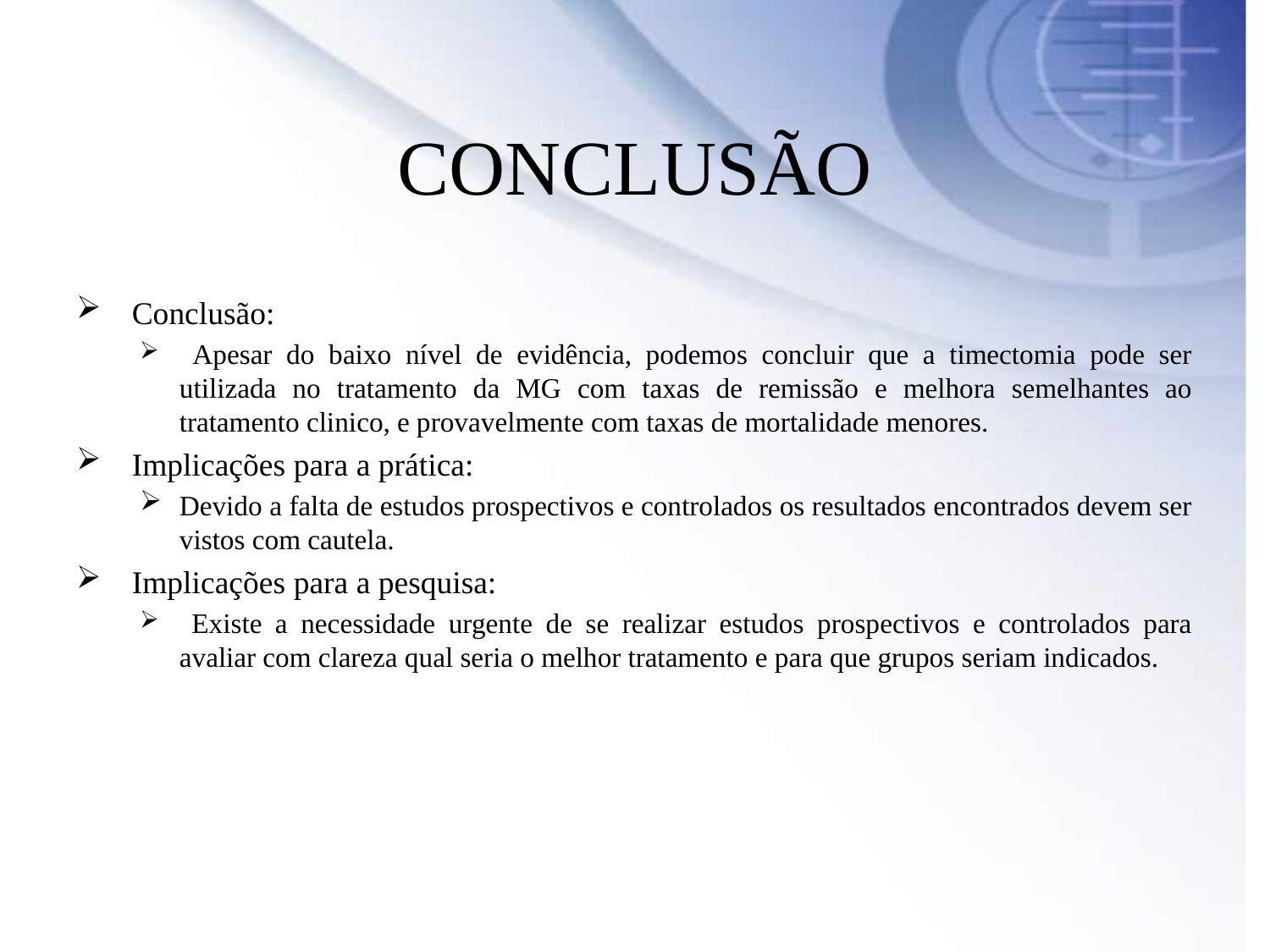

# CONCLUSÃO
 Conclusão:
 Apesar do baixo nível de evidência, podemos concluir que a timectomia pode ser utilizada no tratamento da MG com taxas de remissão e melhora semelhantes ao tratamento clinico, e provavelmente com taxas de mortalidade menores.
 Implicações para a prática:
Devido a falta de estudos prospectivos e controlados os resultados encontrados devem ser vistos com cautela.
 Implicações para a pesquisa:
 Existe a necessidade urgente de se realizar estudos prospectivos e controlados para avaliar com clareza qual seria o melhor tratamento e para que grupos seriam indicados.